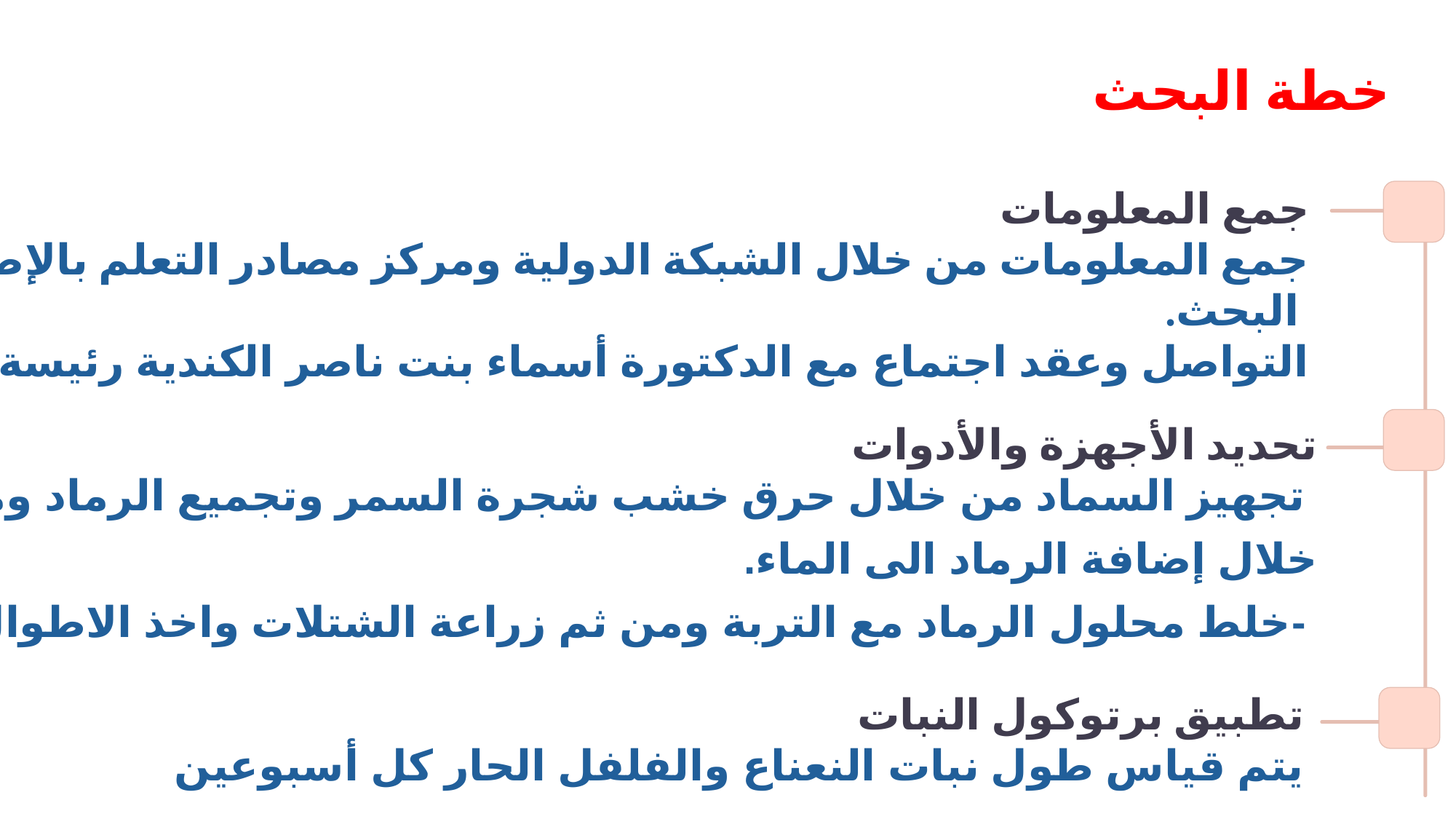

# خطة البحث

جمع المعلومات
جمع المعلومات من خلال الشبكة الدولية ومركز مصادر التعلم بالإضافة الى مساعدة مشرفة
 البحث.
التواصل وعقد اجتماع مع الدكتورة أسماء بنت ناصر الكندية رئيسة قسم الأحياء التطبيقية

تحديد الأجهزة والأدوات
 تجهيز السماد من خلال حرق خشب شجرة السمر وتجميع الرماد ومن ثم تكوين محلول من
خلال إضافة الرماد الى الماء.
 -خلط محلول الرماد مع التربة ومن ثم زراعة الشتلات واخذ الاطوال المبدئية للشتلات المزروعة.

تطبيق برتوكول النبات
يتم قياس طول نبات النعناع والفلفل الحار كل أسبوعين